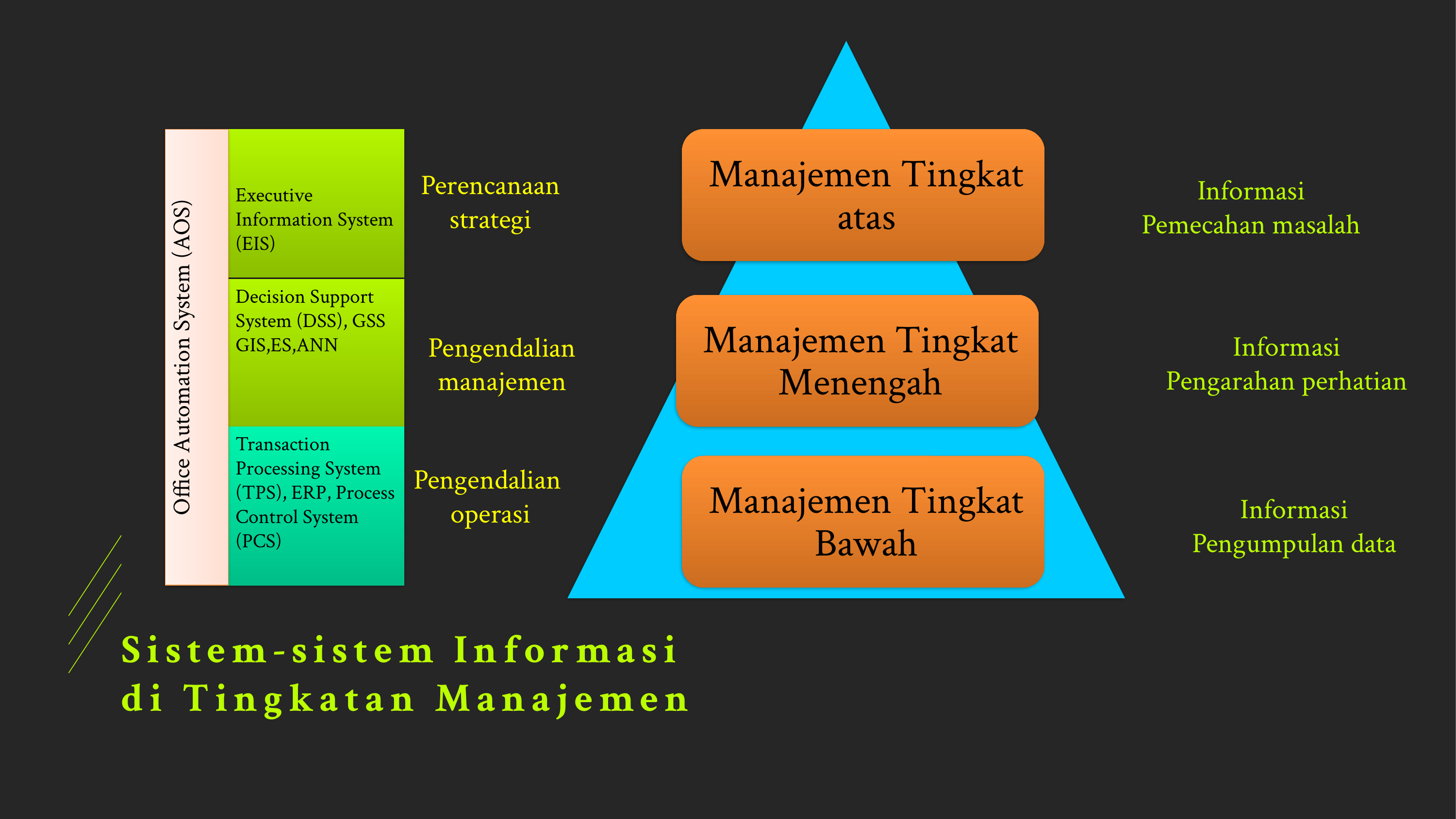

Manajemen Tingkat atas
Manajemen Tingkat Menengah
Manajemen Tingkat Bawah

Executive Information System (EIS)
Perencanaan
strategi

Informasi
Pemecahan masalah

Decision Support System (DSS), GSS GIS,ES,ANN

Office Automation System (AOS)
Informasi
Pengarahan perhatian

Pengendalian manajemen

Transaction Processing System (TPS), ERP, Process Control System (PCS)
Pengendalian
operasi

Informasi
Pengumpulan data

# Sistem-sistem Informasi di Tingkatan Manajemen